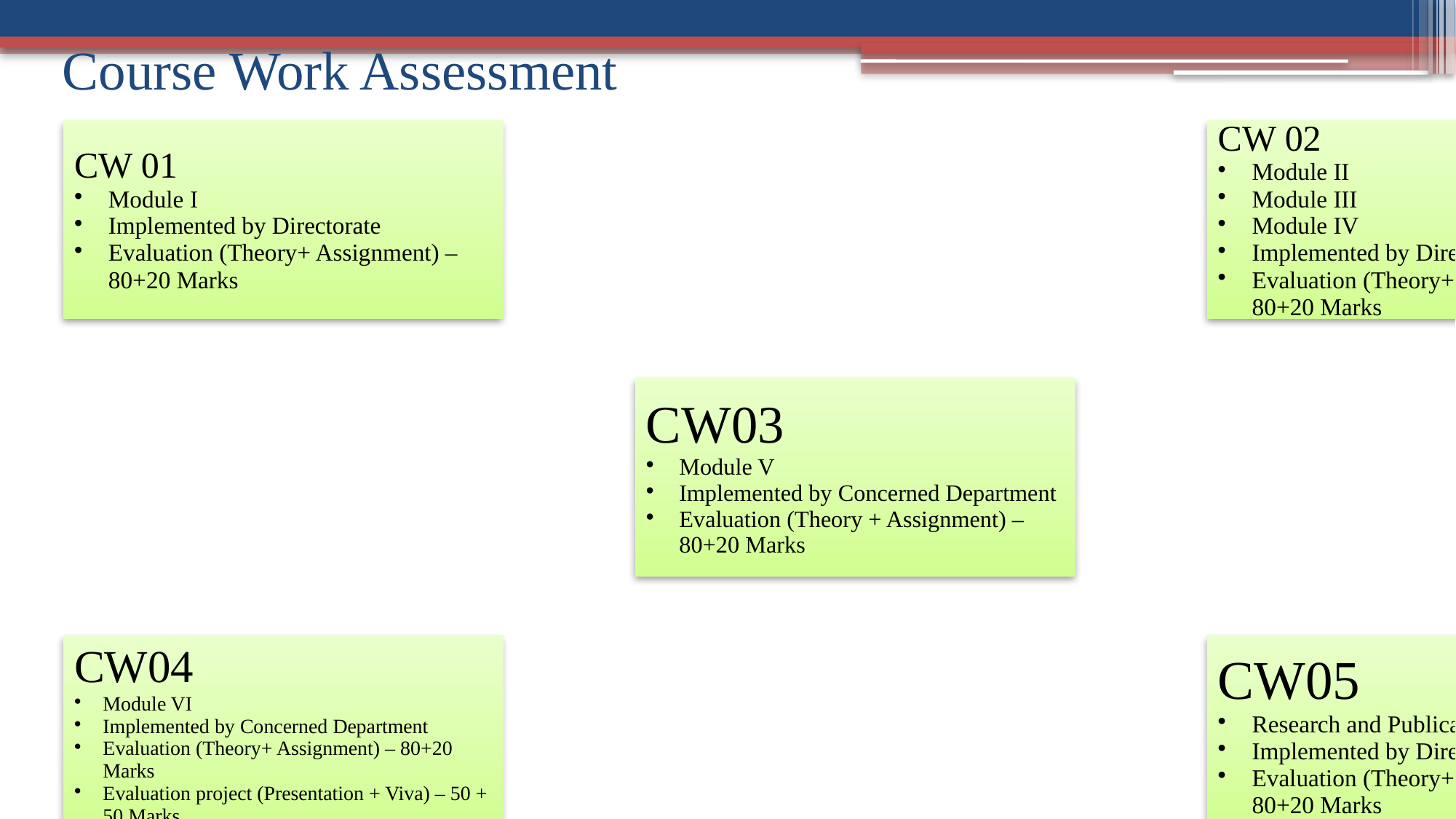

# Course Work Assessment
CW 01
Module I
CW 02
Module III
Module IV
Implemented by Directorate
CW03
Module V
Implemented by Concerned Department
CW04
Module VI
Implemented by Concerned Department
CW05
Implemented by Directorate
Evaluation (Theory+ Assignment) – 80+20 Marks
Implemented by Directorate
Evaluation (Theory+ Assignment) – 80+20 Marks
Evaluation (Theory + Assignment) – 80+20 Marks
Evaluation (Theory+ Assignment) – 80+20 Marks
Module II
Evaluation (Theory+ Assignment) – 80+20 Marks